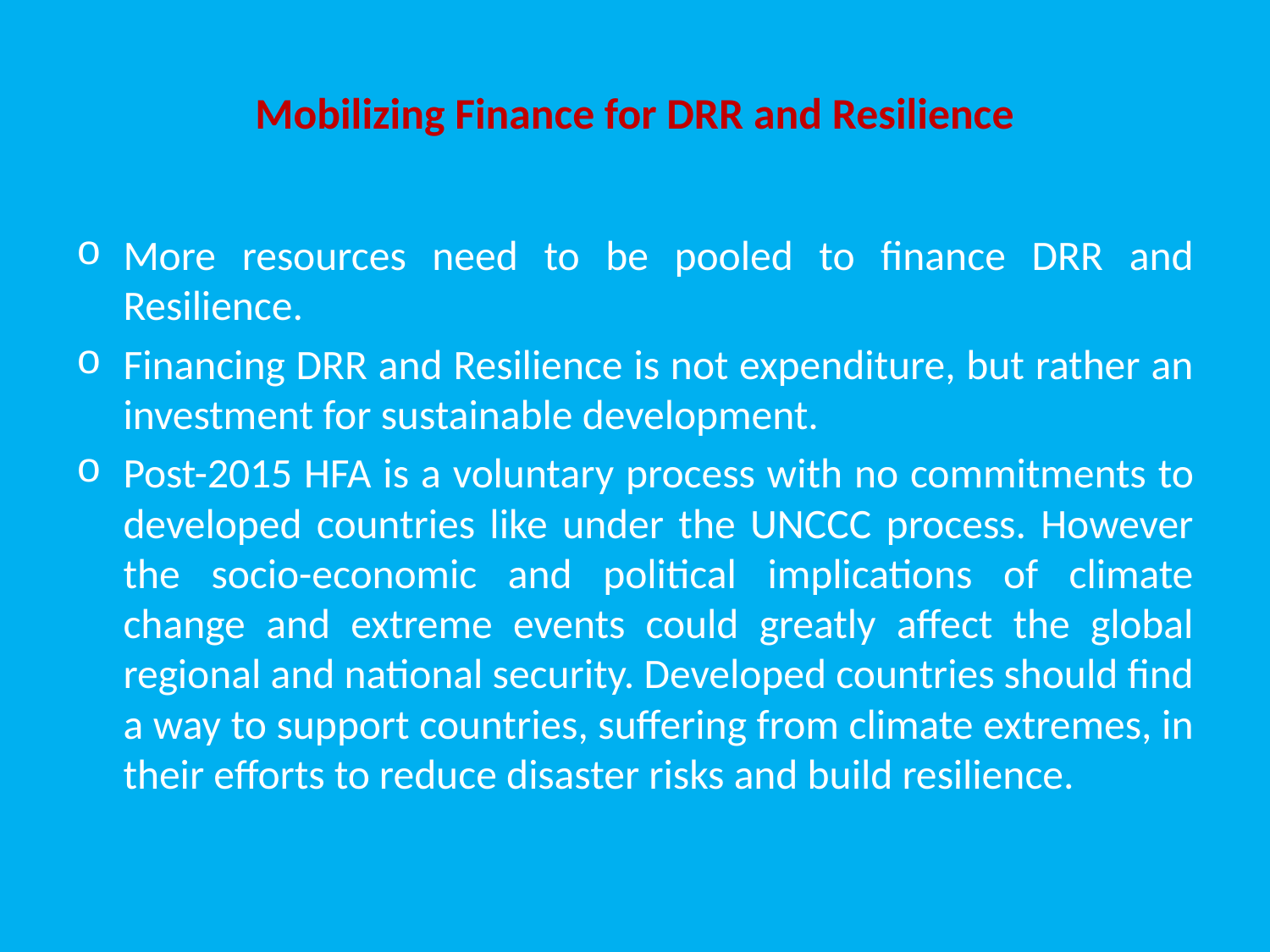

# Mobilizing Finance for DRR and Resilience
More resources need to be pooled to finance DRR and Resilience.
Financing DRR and Resilience is not expenditure, but rather an investment for sustainable development.
Post-2015 HFA is a voluntary process with no commitments to developed countries like under the UNCCC process. However the socio-economic and political implications of climate change and extreme events could greatly affect the global regional and national security. Developed countries should find a way to support countries, suffering from climate extremes, in their efforts to reduce disaster risks and build resilience.